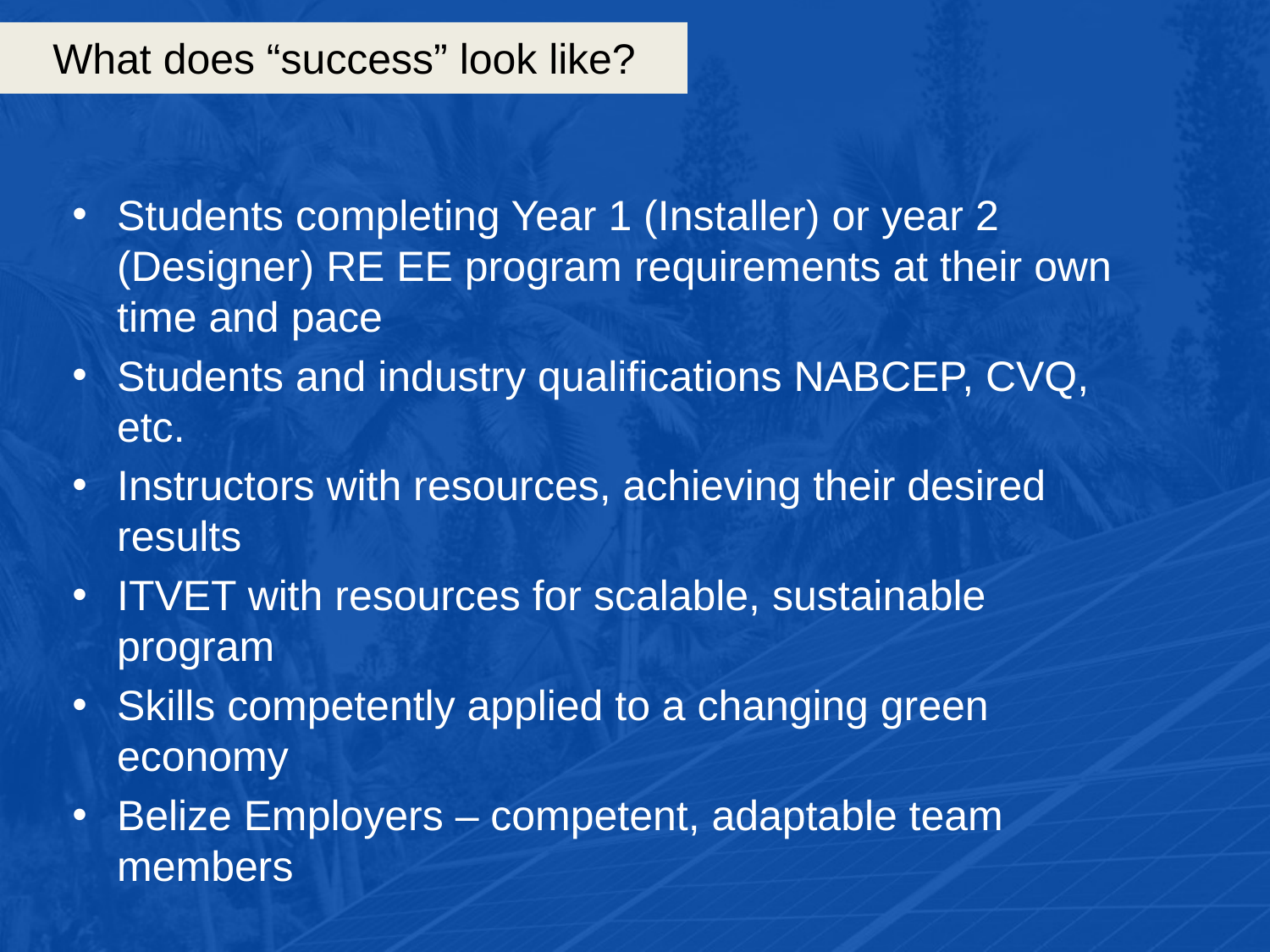

# What does “success” look like?
Students completing Year 1 (Installer) or year 2 (Designer) RE EE program requirements at their own time and pace
Students and industry qualifications NABCEP, CVQ, etc.
Instructors with resources, achieving their desired results
ITVET with resources for scalable, sustainable program
Skills competently applied to a changing green economy
Belize Employers – competent, adaptable team members